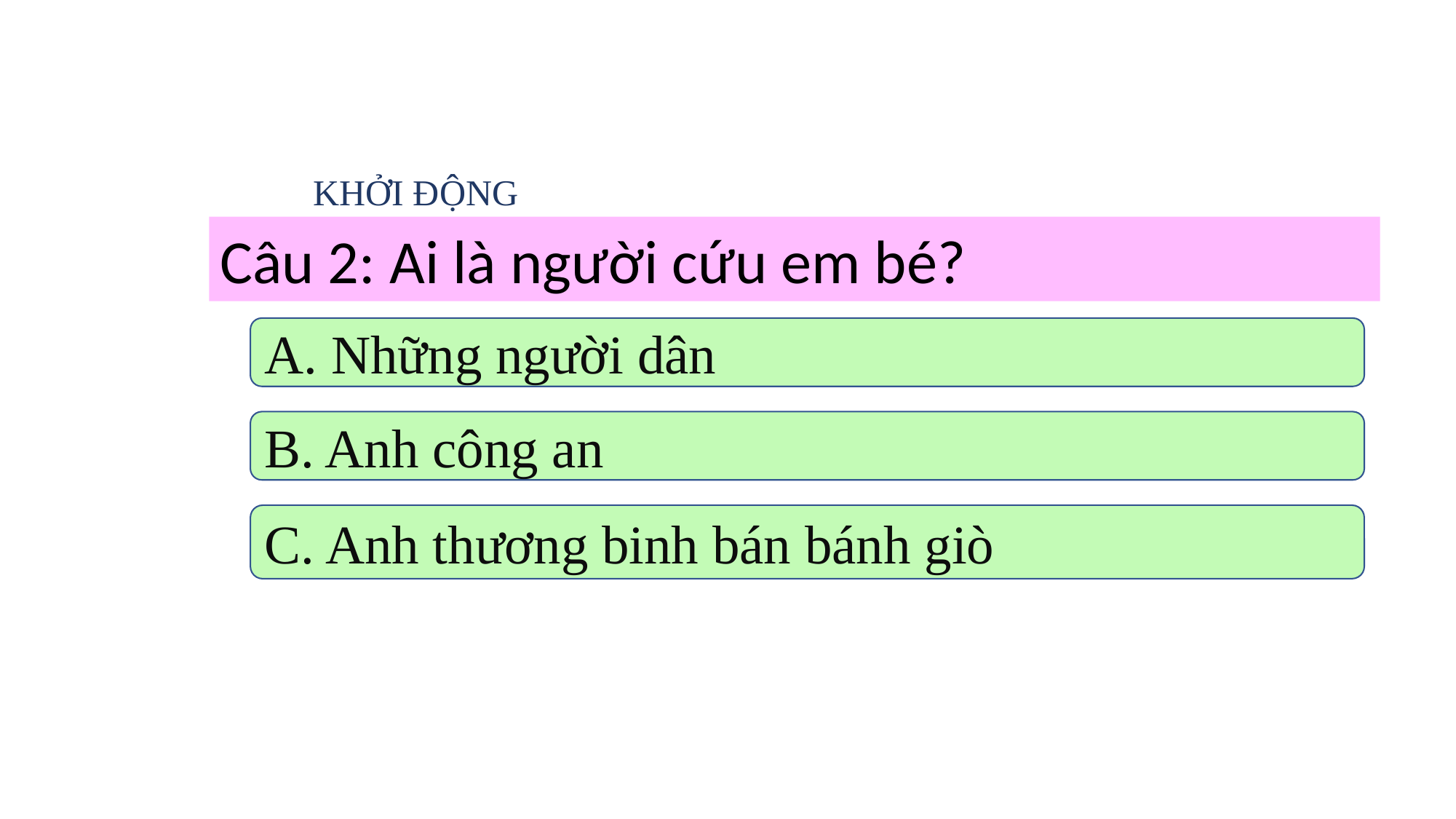

KHỞI ĐỘNG
Câu 2: Ai là người cứu em bé?
 Những người dân

B. Anh công an
C. Anh thương binh bán bánh giò